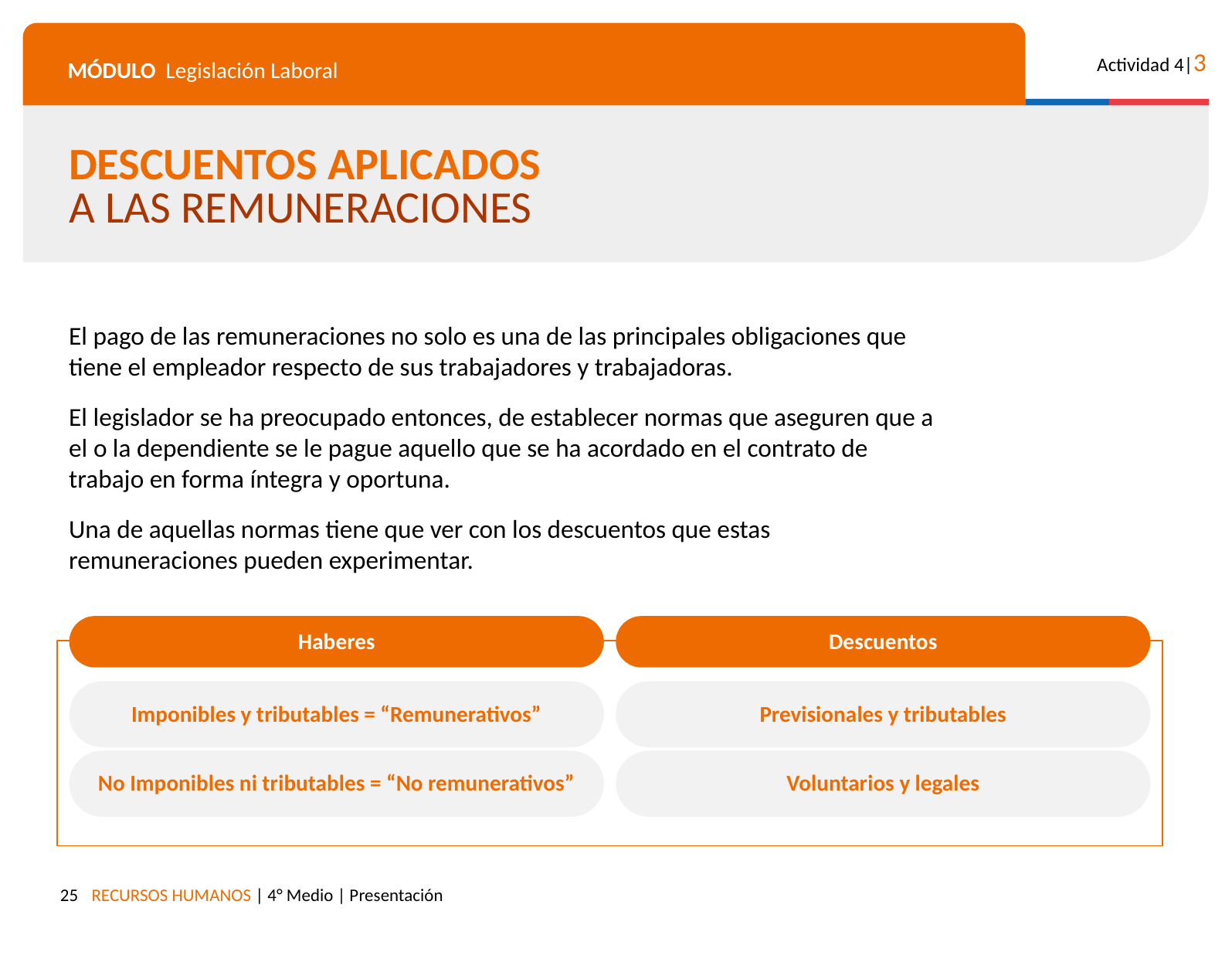

DESCUENTOS APLICADOS A LAS REMUNERACIONES
El pago de las remuneraciones no solo es una de las principales obligaciones que tiene el empleador respecto de sus trabajadores y trabajadoras.
El legislador se ha preocupado entonces, de establecer normas que aseguren que a el o la dependiente se le pague aquello que se ha acordado en el contrato de trabajo en forma íntegra y oportuna.
Una de aquellas normas tiene que ver con los descuentos que estas remuneraciones pueden experimentar.
Haberes
Descuentos

Imponibles y tributables = “Remunerativos”
Previsionales y tributables
No Imponibles ni tributables = “No remunerativos”
Voluntarios y legales